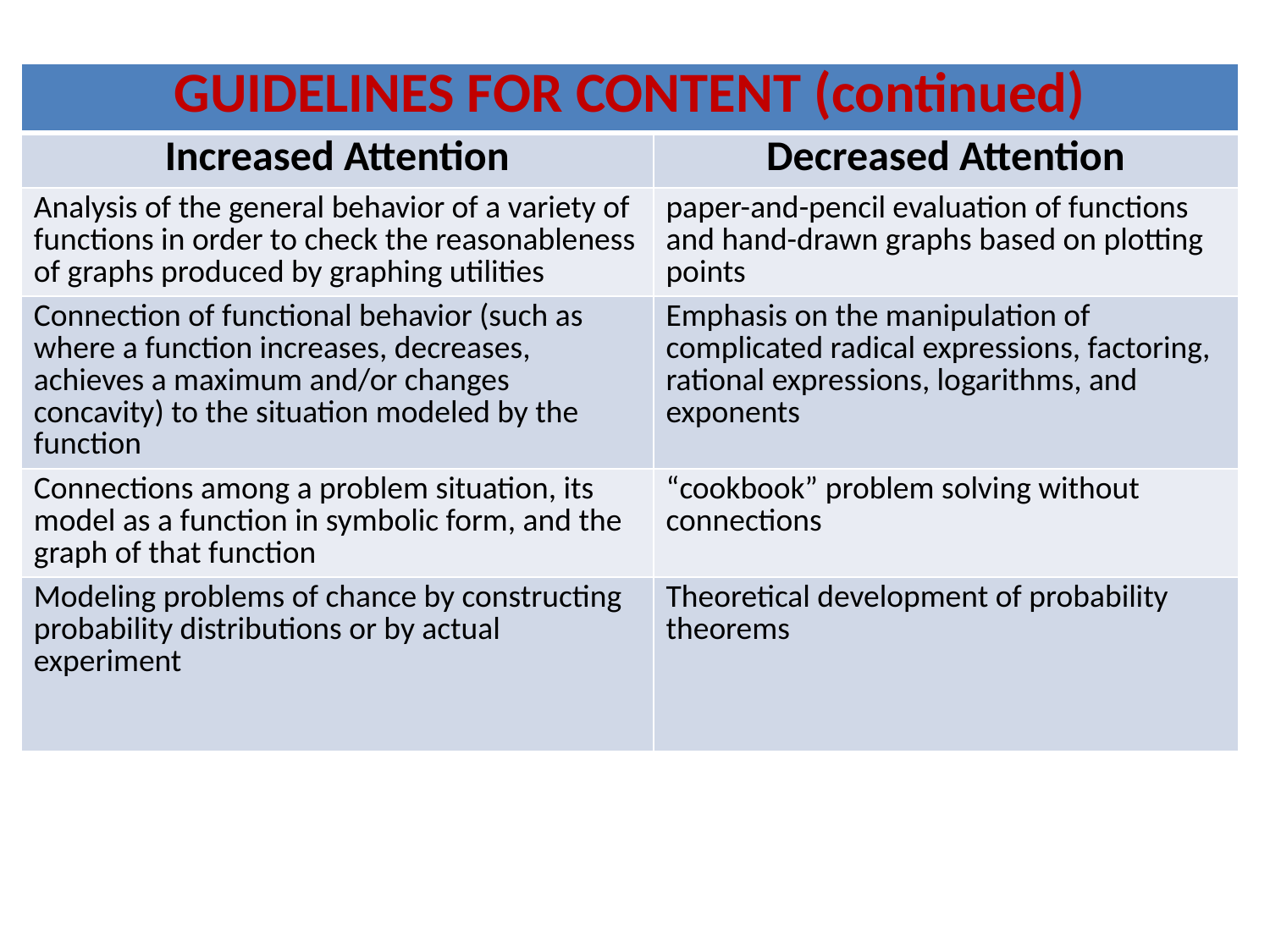

| GUIDELINES FOR CONTENT (continued) |  |
| --- | --- |
| Increased Attention | Decreased Attention |
| Analysis of the general behavior of a variety of functions in order to check the reasonableness of graphs produced by graphing utilities | paper-and-pencil evaluation of functions and hand-drawn graphs based on plotting points |
| Connection of functional behavior (such as where a function increases, decreases, achieves a maximum and/or changes concavity) to the situation modeled by the function | Emphasis on the manipulation of complicated radical expressions, factoring, rational expressions, logarithms, and exponents |
| Connections among a problem situation, its model as a function in symbolic form, and the graph of that function | “cookbook” problem solving without connections |
| Modeling problems of chance by constructing probability distributions or by actual experiment | Theoretical development of probability theorems |